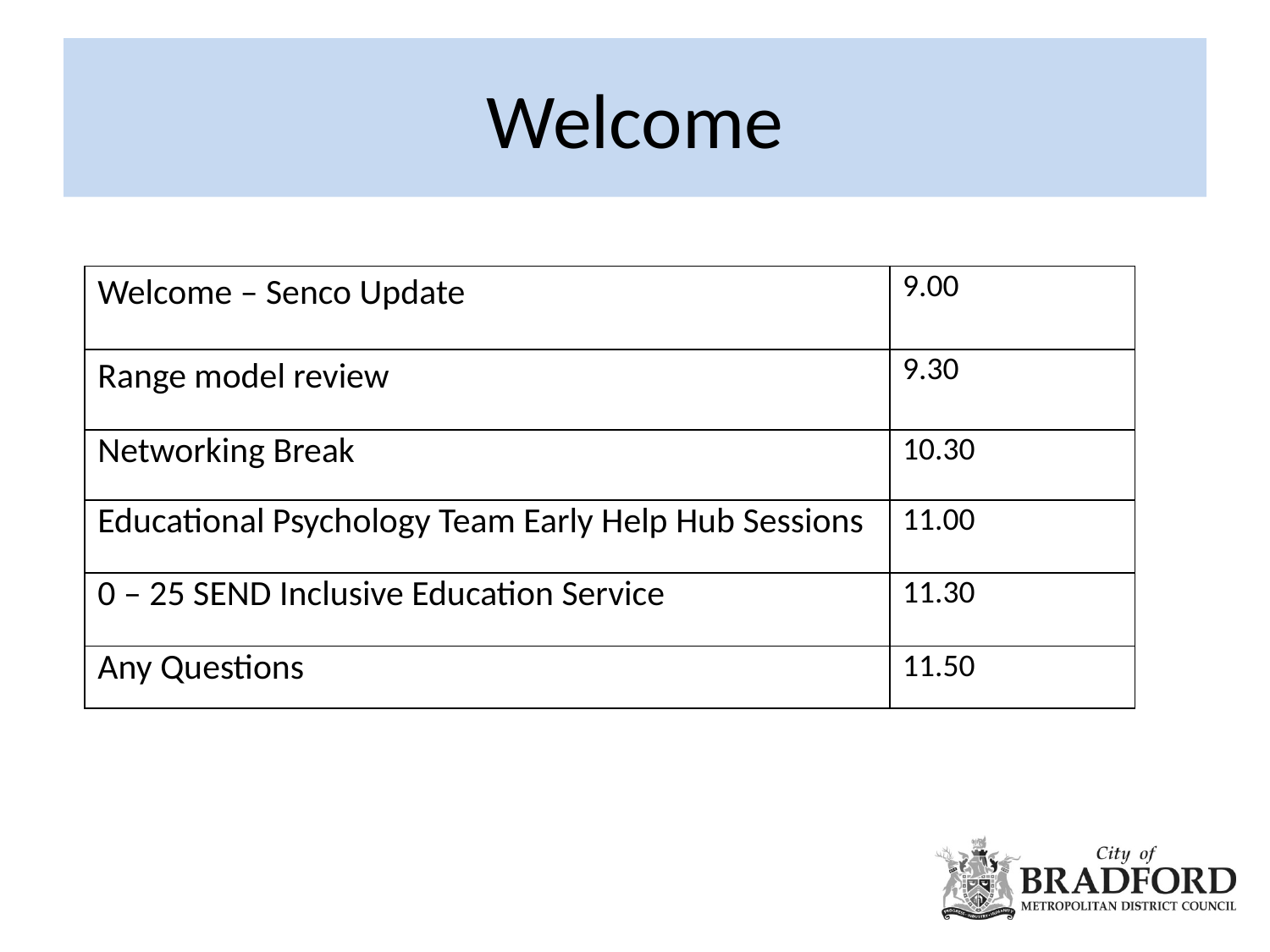

# Welcome
| Welcome – Senco Update | 9.00 |
| --- | --- |
| Range model review | 9.30 |
| Networking Break | 10.30 |
| Educational Psychology Team Early Help Hub Sessions | 11.00 |
| 0 – 25 SEND Inclusive Education Service | 11.30 |
| Any Questions | 11.50 |